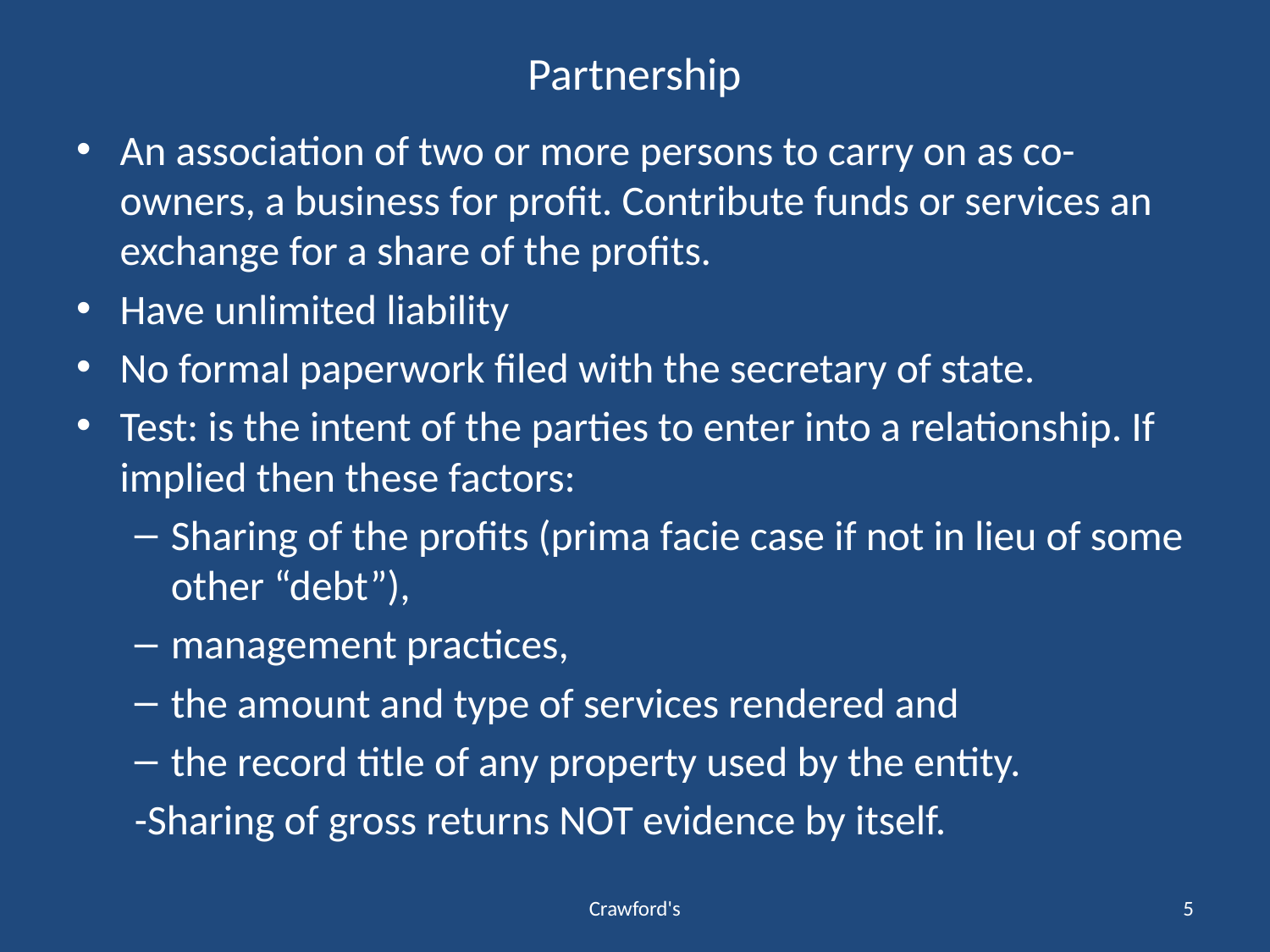

# Partnership
An association of two or more persons to carry on as co-owners, a business for profit. Contribute funds or services an exchange for a share of the profits.
Have unlimited liability
No formal paperwork filed with the secretary of state.
Test: is the intent of the parties to enter into a relationship. If implied then these factors:
Sharing of the profits (prima facie case if not in lieu of some other “debt”),
management practices,
the amount and type of services rendered and
the record title of any property used by the entity.
-Sharing of gross returns NOT evidence by itself.
Crawford's
5